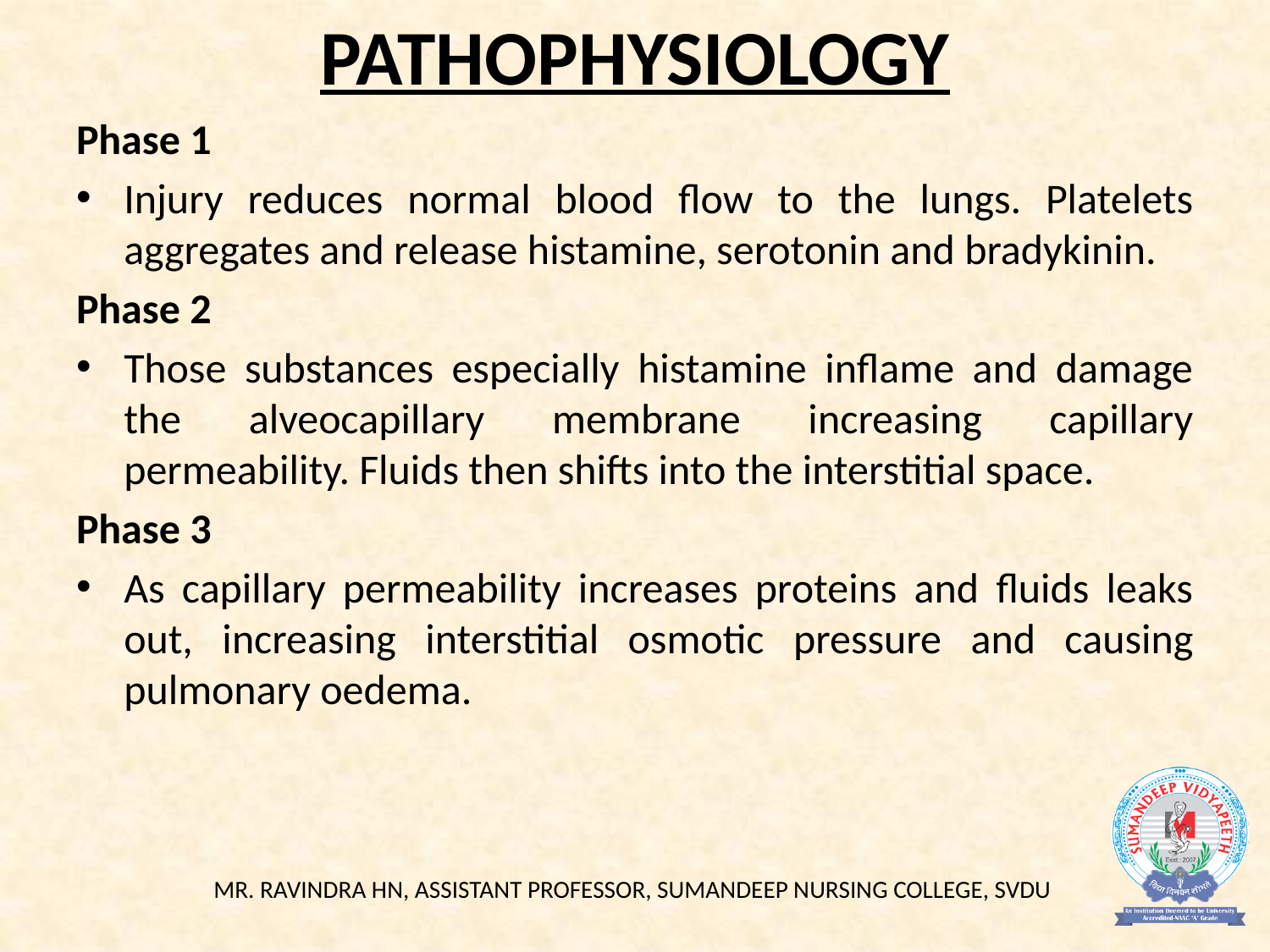

# PATHOPHYSIOLOGY
Phase 1
Injury reduces normal blood flow to the lungs. Platelets aggregates and release histamine, serotonin and bradykinin.
Phase 2
Those substances especially histamine inflame and damage the alveocapillary membrane increasing capillary permeability. Fluids then shifts into the interstitial space.
Phase 3
As capillary permeability increases proteins and fluids leaks out, increasing interstitial osmotic pressure and causing pulmonary oedema.